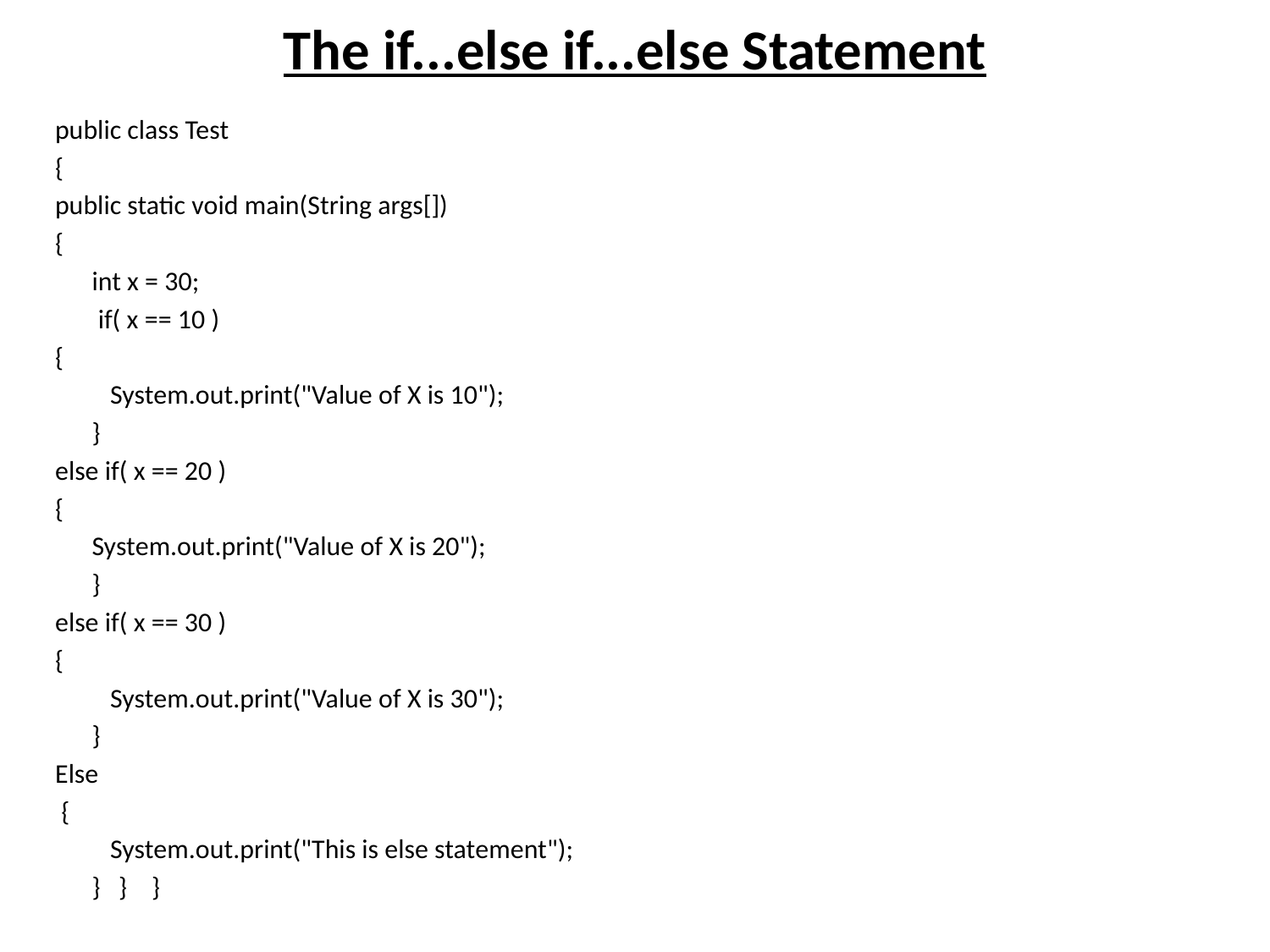

# The if...else if...else Statement
public class Test
{
public static void main(String args[])
{
      int x = 30;
       if( x == 10 )
{
         System.out.print("Value of X is 10");
      }
else if( x == 20 )
{
      System.out.print("Value of X is 20");
      }
else if( x == 30 )
{
         System.out.print("Value of X is 30");
      }
Else
 {
         System.out.print("This is else statement");
      }   }    }